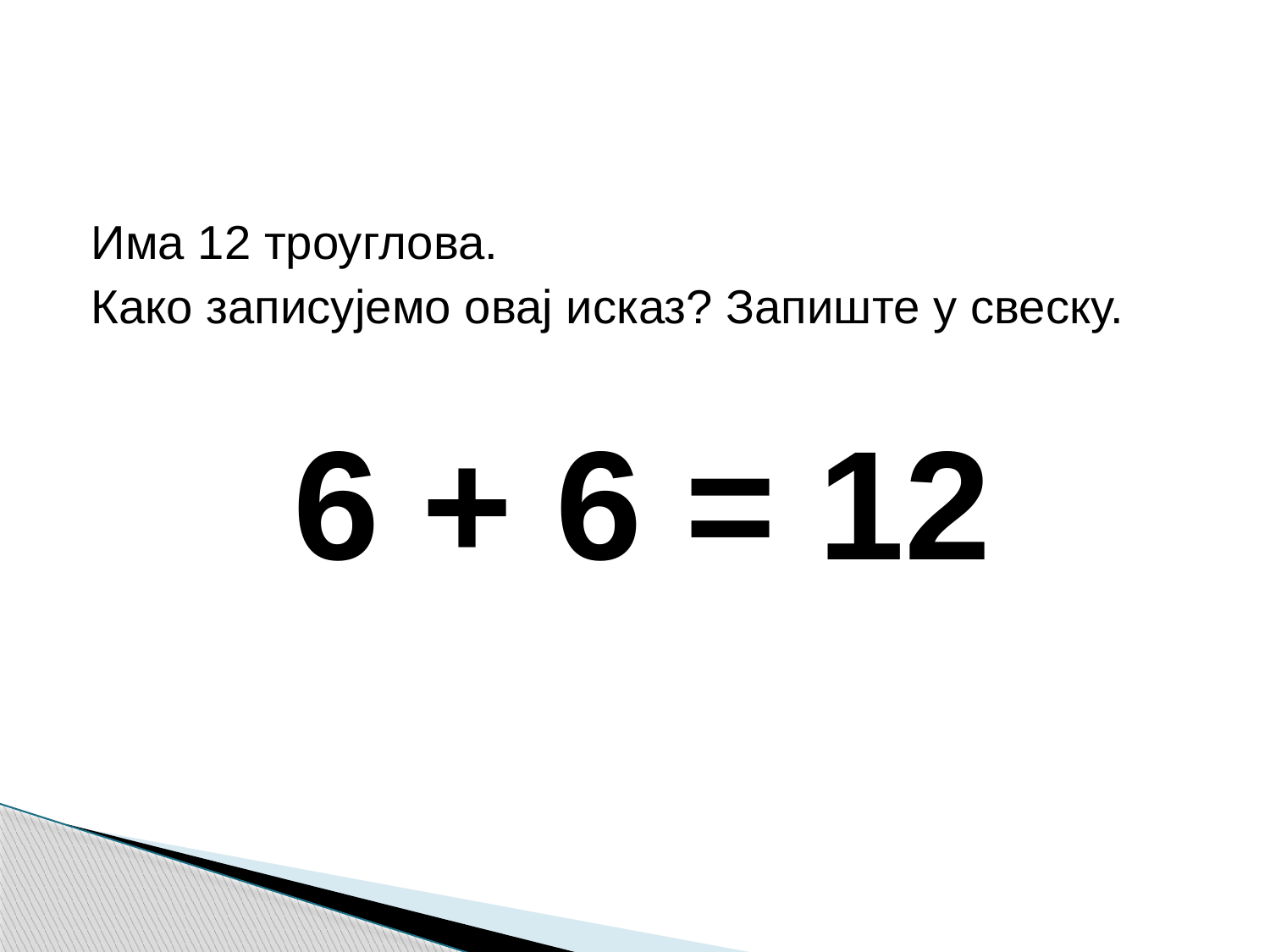

#
Има 12 троуглова.
Како записујемо овај исказ? Запиште у свеску.

6 + 6 = 12